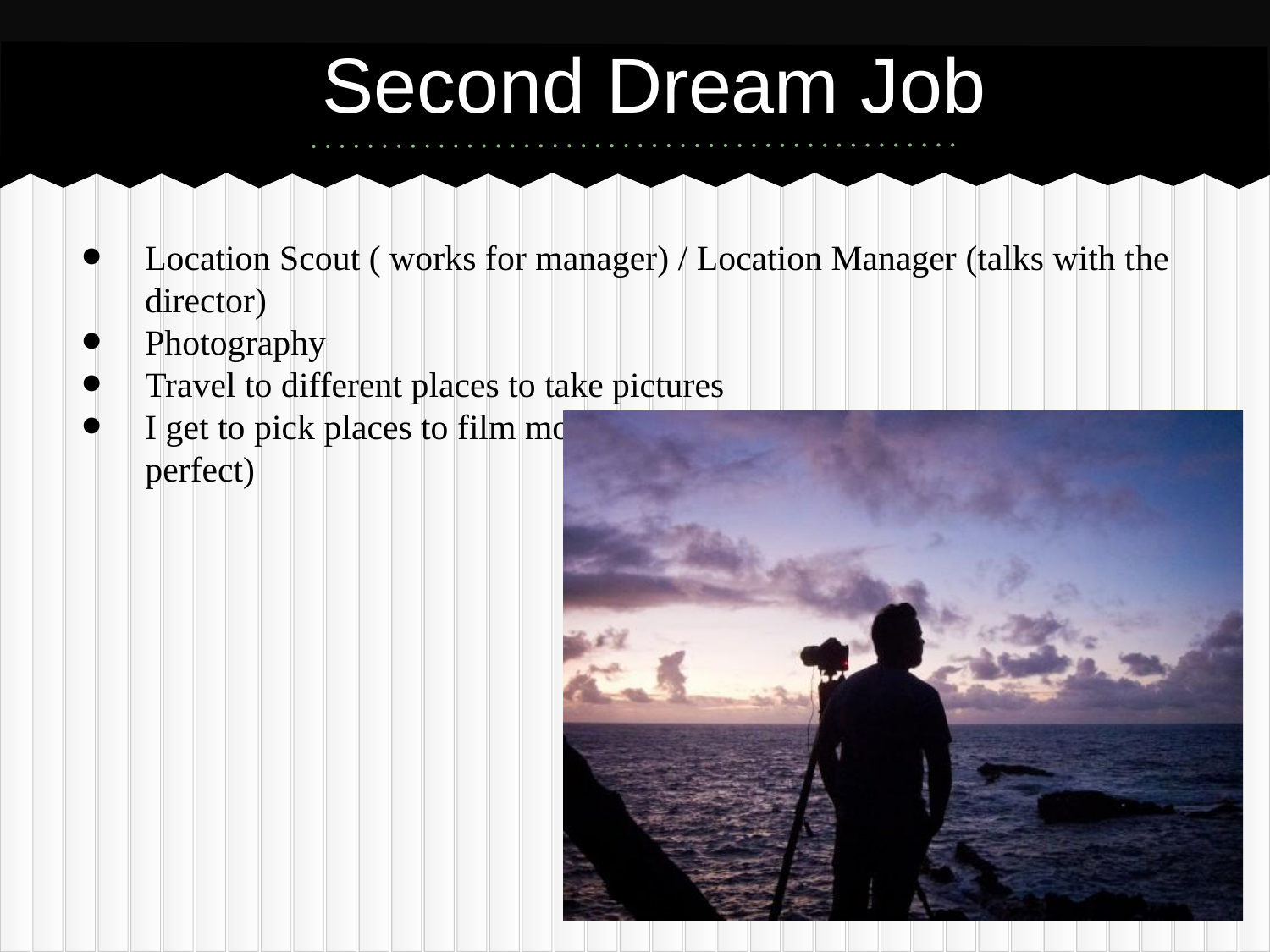

# Second Dream Job
Location Scout ( works for manager) / Location Manager (talks with the director)
Photography
Travel to different places to take pictures
I get to pick places to film movies (I have to convince them why it’s perfect)